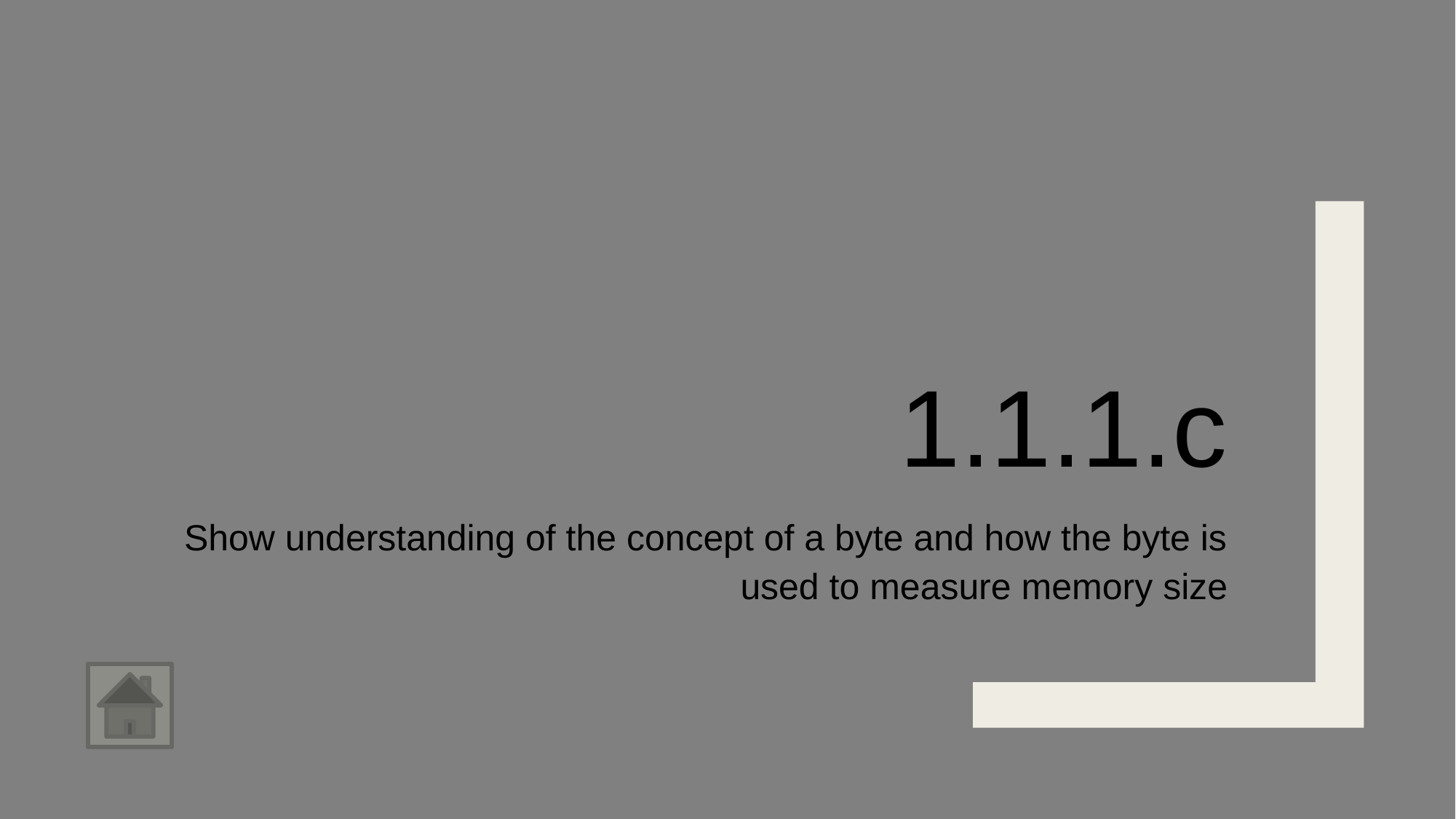

# 1.1.1.c
Show understanding of the concept of a byte and how the byte is used to measure memory size